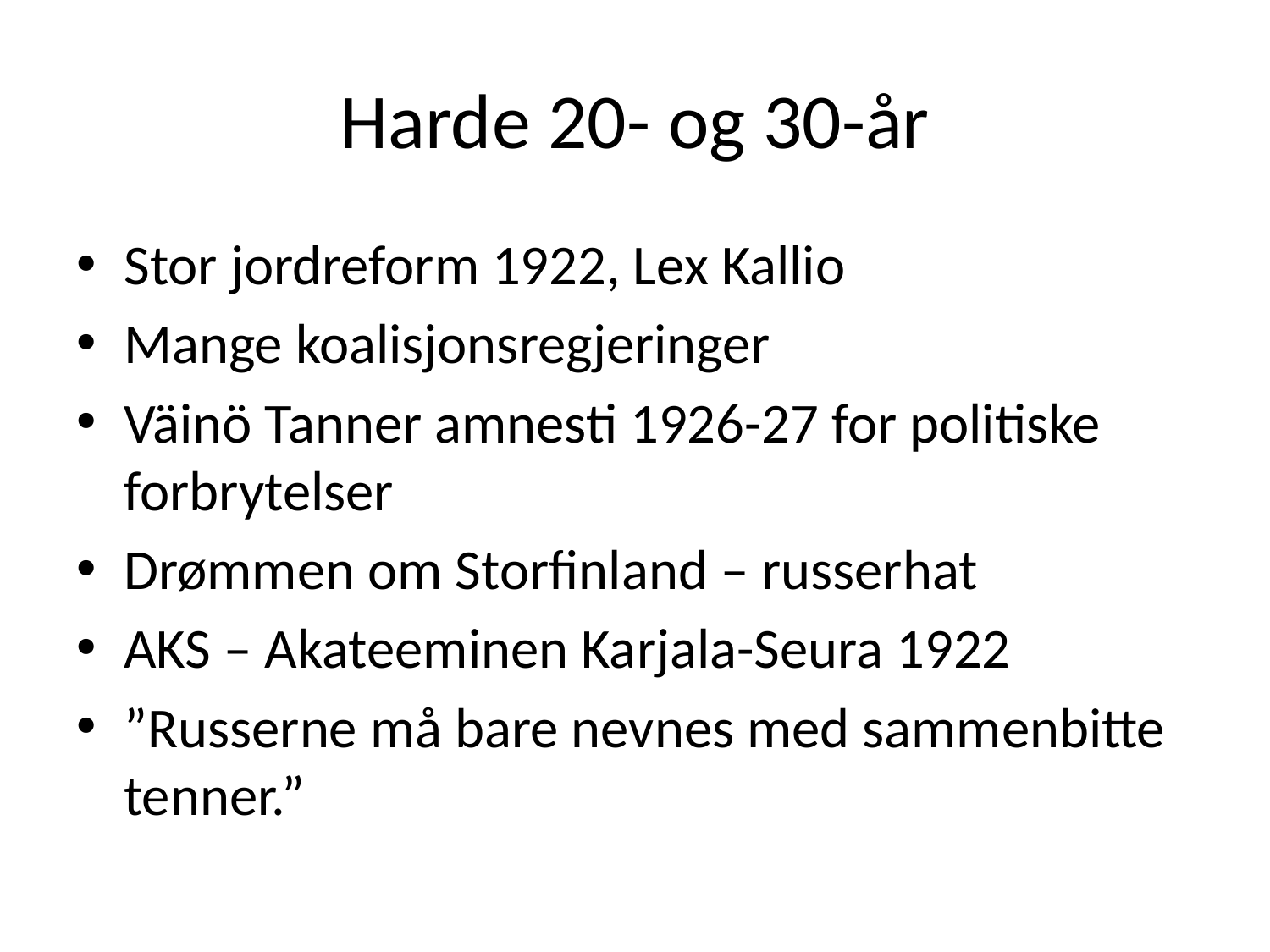

# Harde 20- og 30-år
Stor jordreform 1922, Lex Kallio
Mange koalisjonsregjeringer
Väinö Tanner amnesti 1926-27 for politiske forbrytelser
Drømmen om Storfinland – russerhat
AKS – Akateeminen Karjala-Seura 1922
”Russerne må bare nevnes med sammenbitte tenner.”